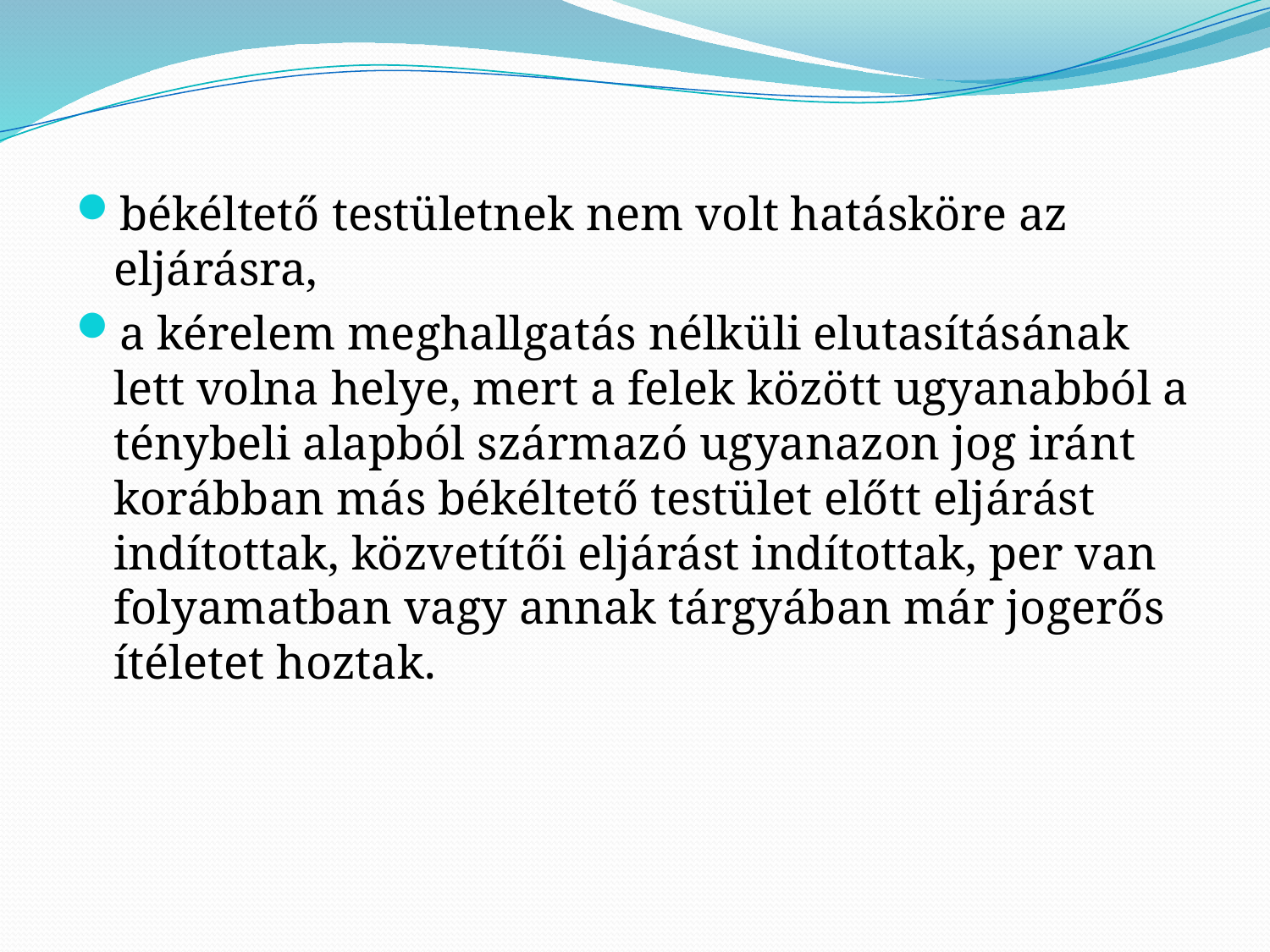

#
békéltető testületnek nem volt hatásköre az eljárásra,
a kérelem meghallgatás nélküli elutasításának lett volna helye, mert a felek között ugyanabból a ténybeli alapból származó ugyanazon jog iránt korábban más békéltető testület előtt eljárást indítottak, közvetítői eljárást indítottak, per van folyamatban vagy annak tárgyában már jogerős ítéletet hoztak.